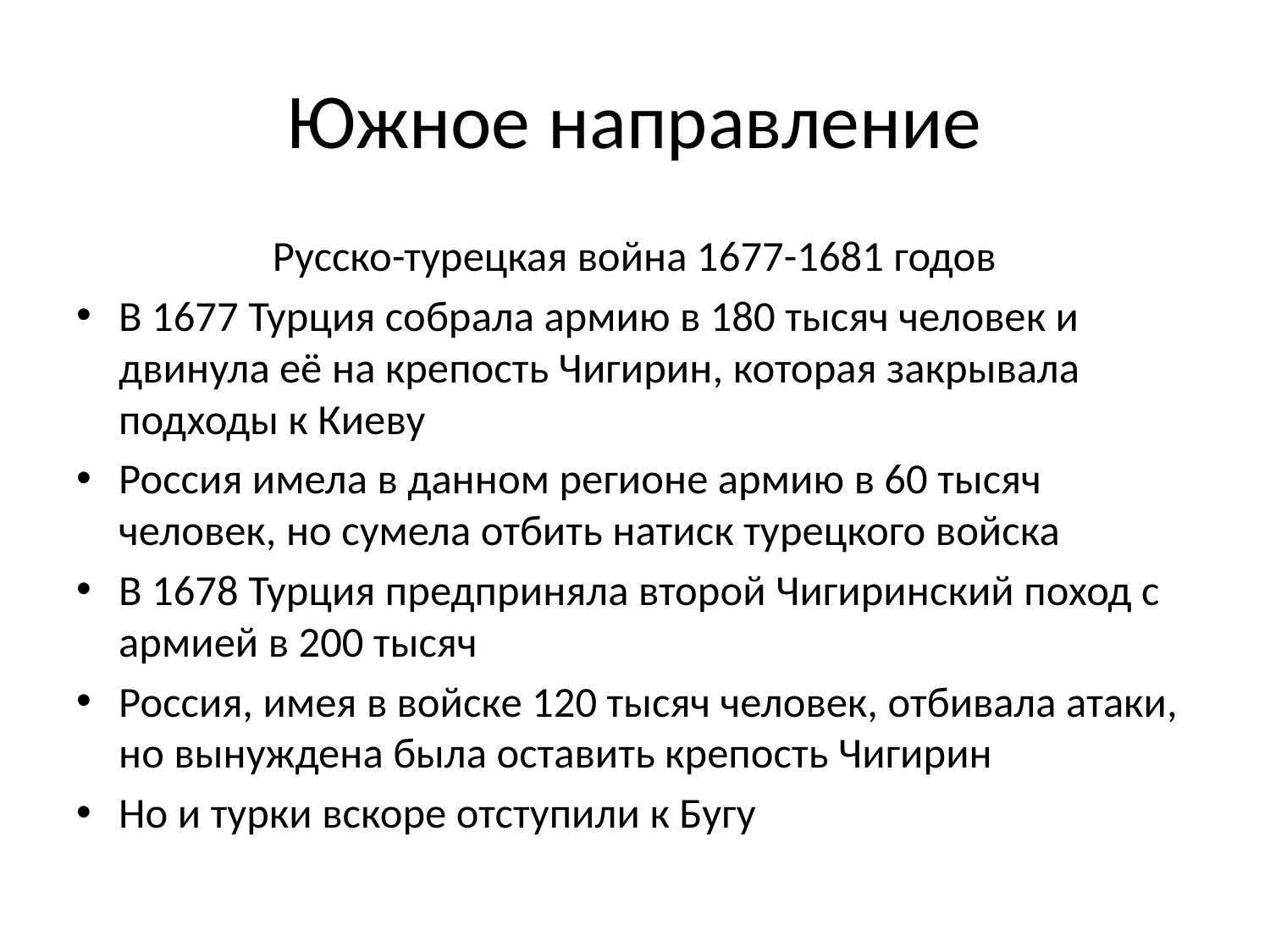

# Южное направление
Русско-турецкая война 1677-1681 годов
В 1677 Турция собрала армию в 180 тысяч человек и двинула её на крепость Чигирин, которая закрывала подходы к Киеву
Россия имела в данном регионе армию в 60 тысяч человек, но сумела отбить натиск турецкого войска
В 1678 Турция предприняла второй Чигиринский поход с армией в 200 тысяч
Россия, имея в войске 120 тысяч человек, отбивала атаки, но вынуждена была оставить крепость Чигирин
Но и турки вскоре отступили к Бугу